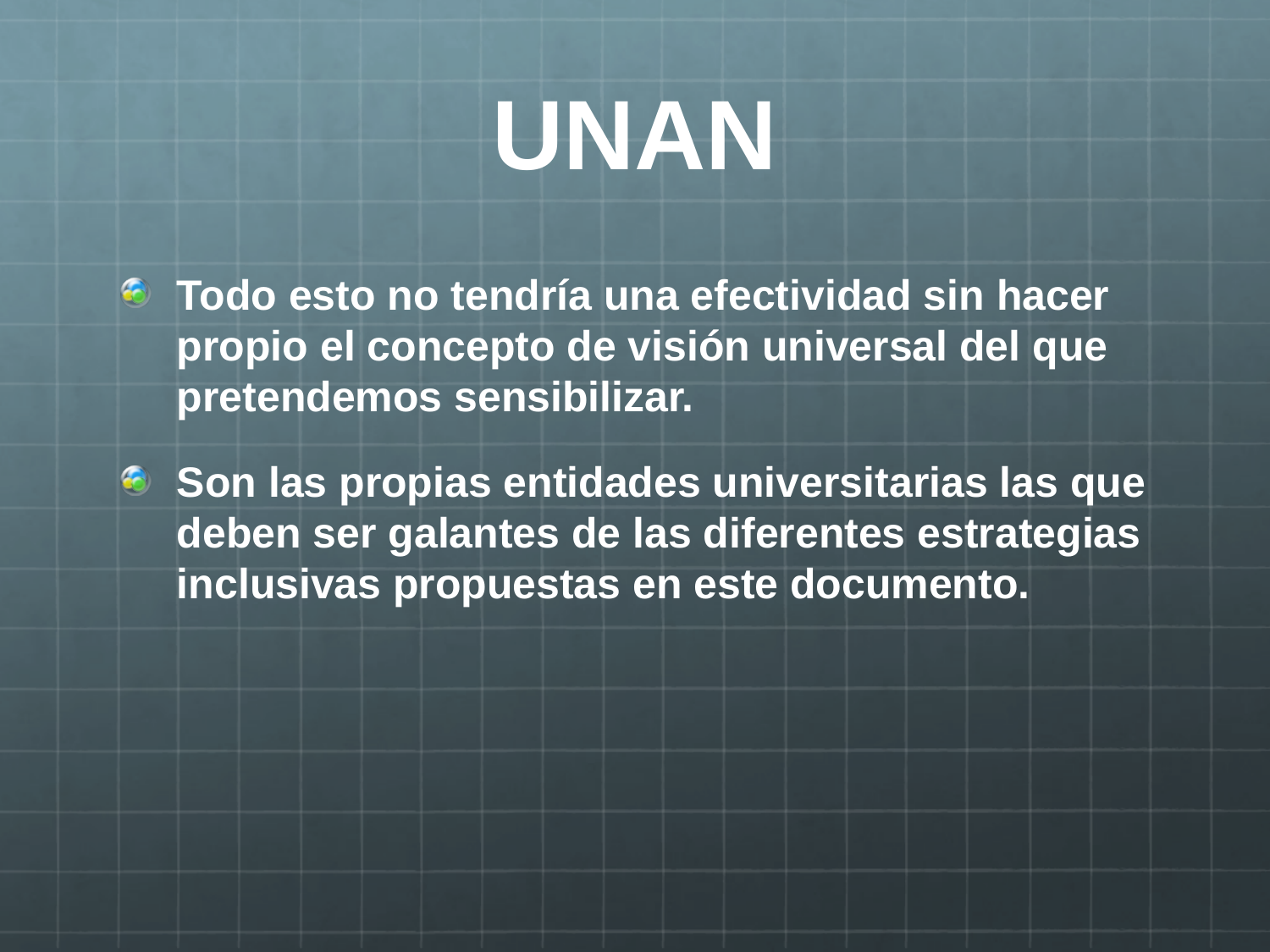

# UNAN
Todo esto no tendría una efectividad sin hacer propio el concepto de visión universal del que pretendemos sensibilizar.
Son las propias entidades universitarias las que deben ser galantes de las diferentes estrategias inclusivas propuestas en este documento.